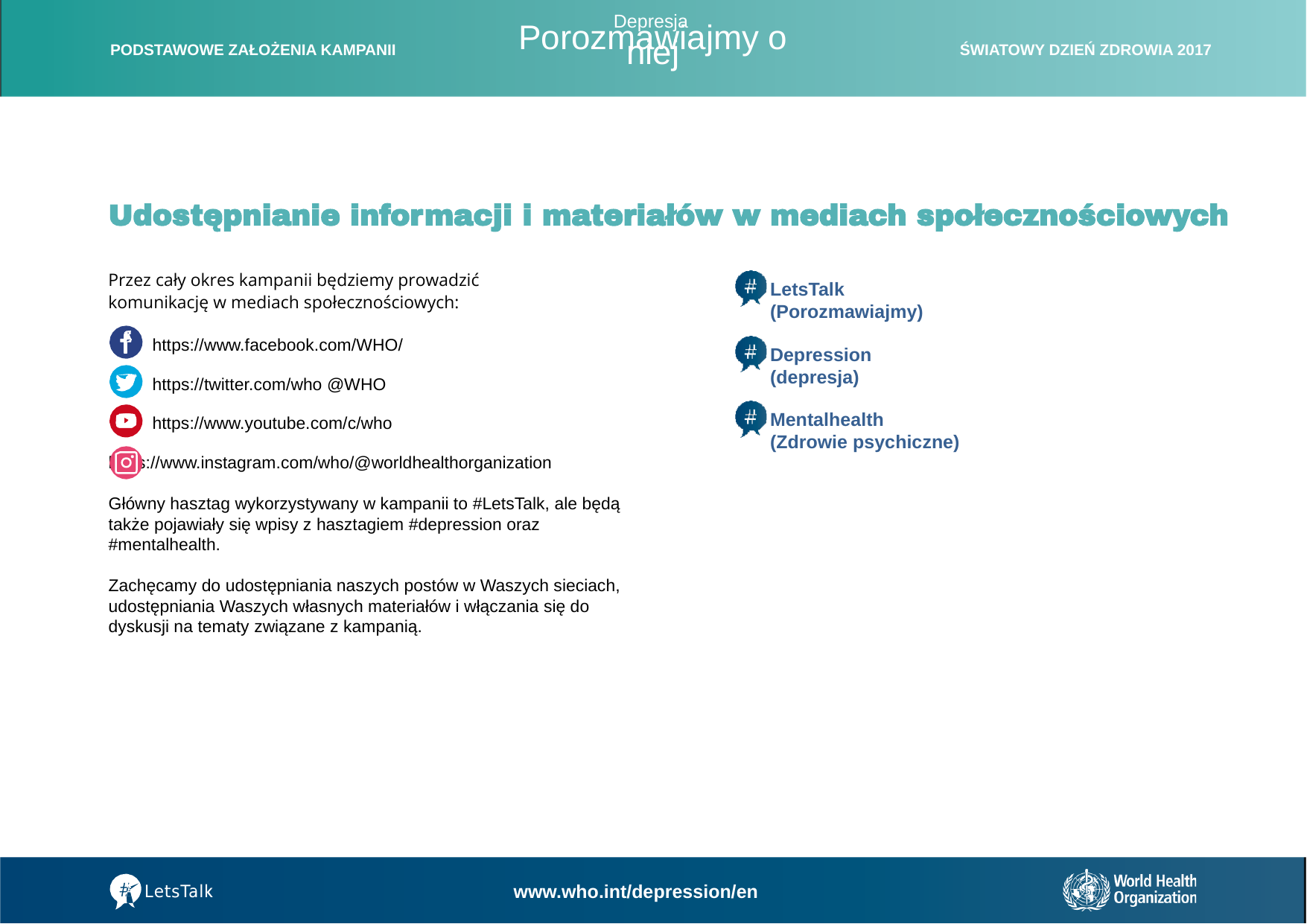

Depresja
PODSTAWOWE ZAŁOŻENIA KAMPANII
ŚWIATOWY DZIEŃ ZDROWIA 2017
Porozmawiajmy o niej
Udostępnianie informacji i materiałów w mediach społecznościowych
Przez cały okres kampanii będziemy prowadzić komunikację w mediach społecznościowych:

LetsTalk
(Porozmawiajmy)

https://www.facebook.com/WHO/

Depression
(depresja)

https://twitter.com/who @WHO

Mentalhealth
(Zdrowie psychiczne)
https://www.youtube.com/c/who

https://www.instagram.com/who/@worldhealthorganization

Główny hasztag wykorzystywany w kampanii to #LetsTalk, ale będą także pojawiały się wpisy z hasztagiem #depression oraz #mentalhealth.

Zachęcamy do udostępniania naszych postów w Waszych sieciach, udostępniania Waszych własnych materiałów i włączania się do dyskusji na tematy związane z kampanią.

www.who.int/depression/en
LetsTalk